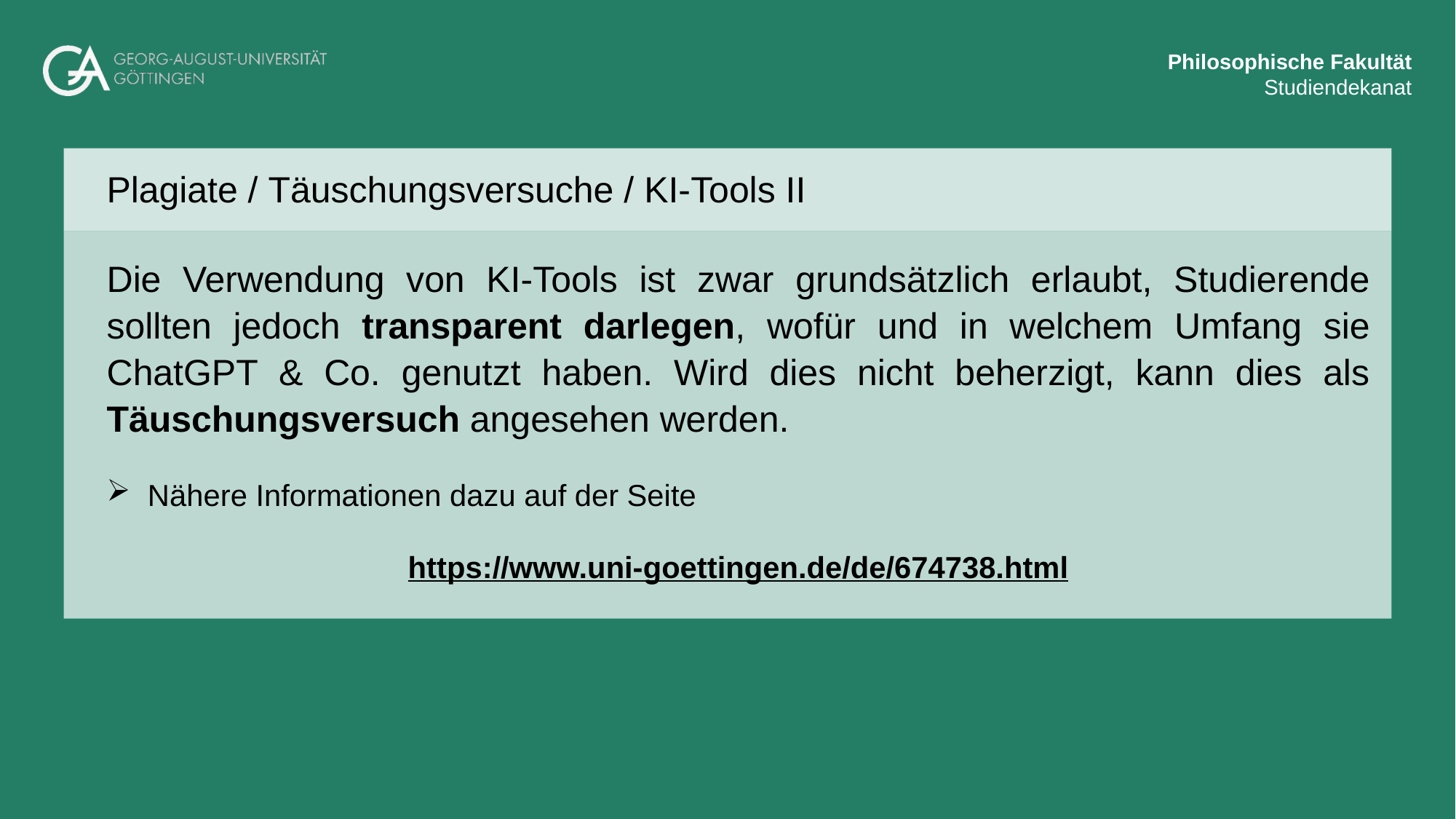

# Plagiate / Täuschungsversuche / KI-Tools II
Die Verwendung von KI-Tools ist zwar grundsätzlich erlaubt, Studierende sollten jedoch transparent darlegen, wofür und in welchem Umfang sie ChatGPT & Co. genutzt haben. Wird dies nicht beherzigt, kann dies als Täuschungsversuch angesehen werden.
Nähere Informationen dazu auf der Seite
                                    https://www.uni-goettingen.de/de/674738.html